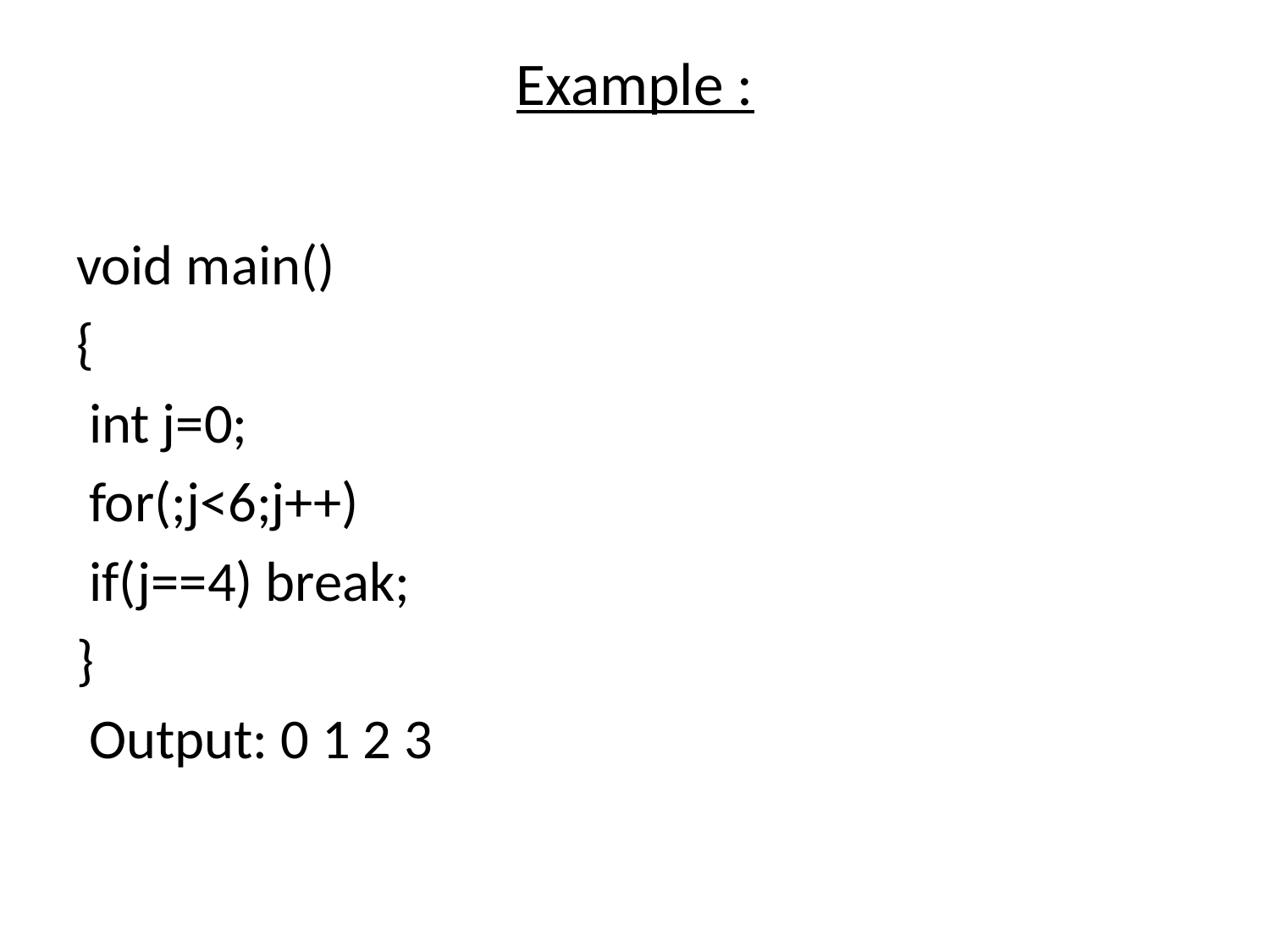

# Example :
void main()
{
 int j=0;
 for(;j<6;j++)
 if(j==4) break;
}
 Output: 0 1 2 3